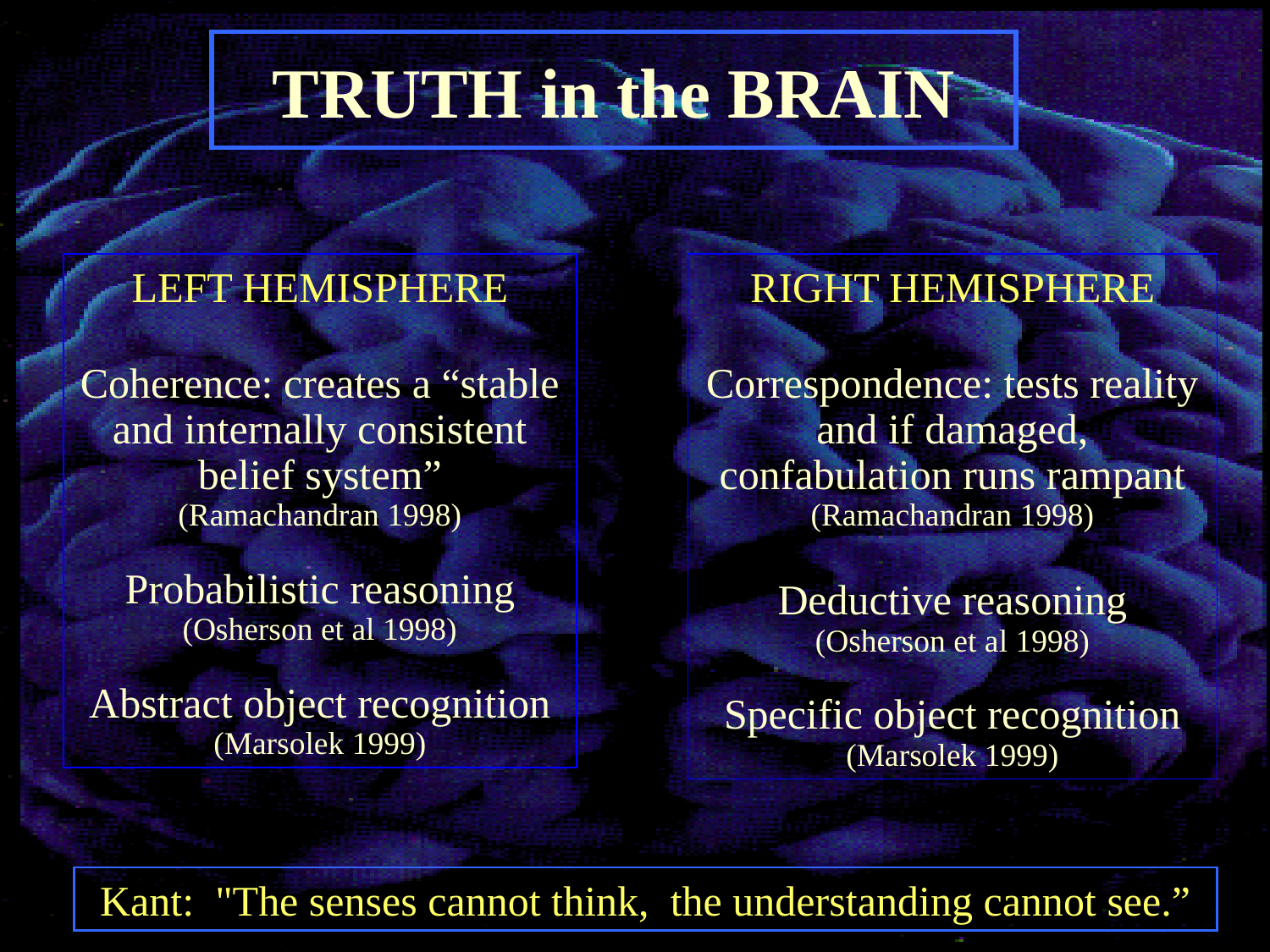

TRUTH in the BRAIN
LEFT HEMISPHERE

Coherence: creates a “stable and internally consistent belief system”
(Ramachandran 1998)

Probabilistic reasoning
(Osherson et al 1998)

Abstract object recognition
(Marsolek 1999)
RIGHT HEMISPHERE

Correspondence: tests reality and if damaged, confabulation runs rampant
(Ramachandran 1998)

Deductive reasoning
(Osherson et al 1998)

Specific object recognition
(Marsolek 1999)
Kant:  "The senses cannot think,  the understanding cannot see.”